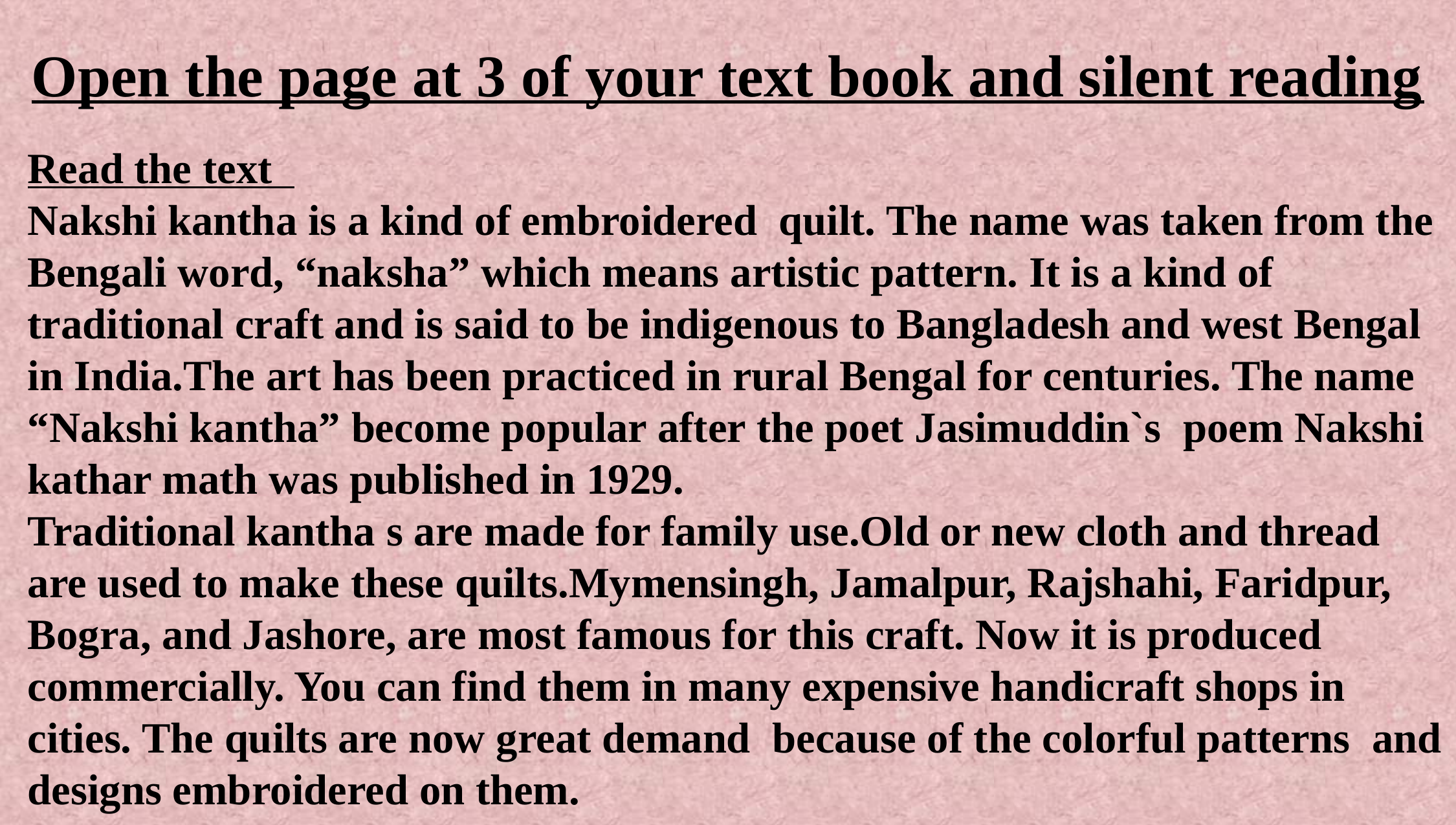

Open the page at 3 of your text book and silent reading
Read the text
Nakshi kantha is a kind of embroidered  quilt. The name was taken from the Bengali word, “naksha” which means artistic pattern. It is a kind of traditional craft and is said to be indigenous to Bangladesh and west Bengal in India.The art has been practiced in rural Bengal for centuries. The name “Nakshi kantha” become popular after the poet Jasimuddin`s  poem Nakshi kathar math was published in 1929.
Traditional kantha s are made for family use.Old or new cloth and thread are used to make these quilts.Mymensingh, Jamalpur, Rajshahi, Faridpur, Bogra, and Jashore, are most famous for this craft. Now it is produced commercially. You can find them in many expensive handicraft shops in cities. The quilts are now great demand  because of the colorful patterns  and designs embroidered on them.